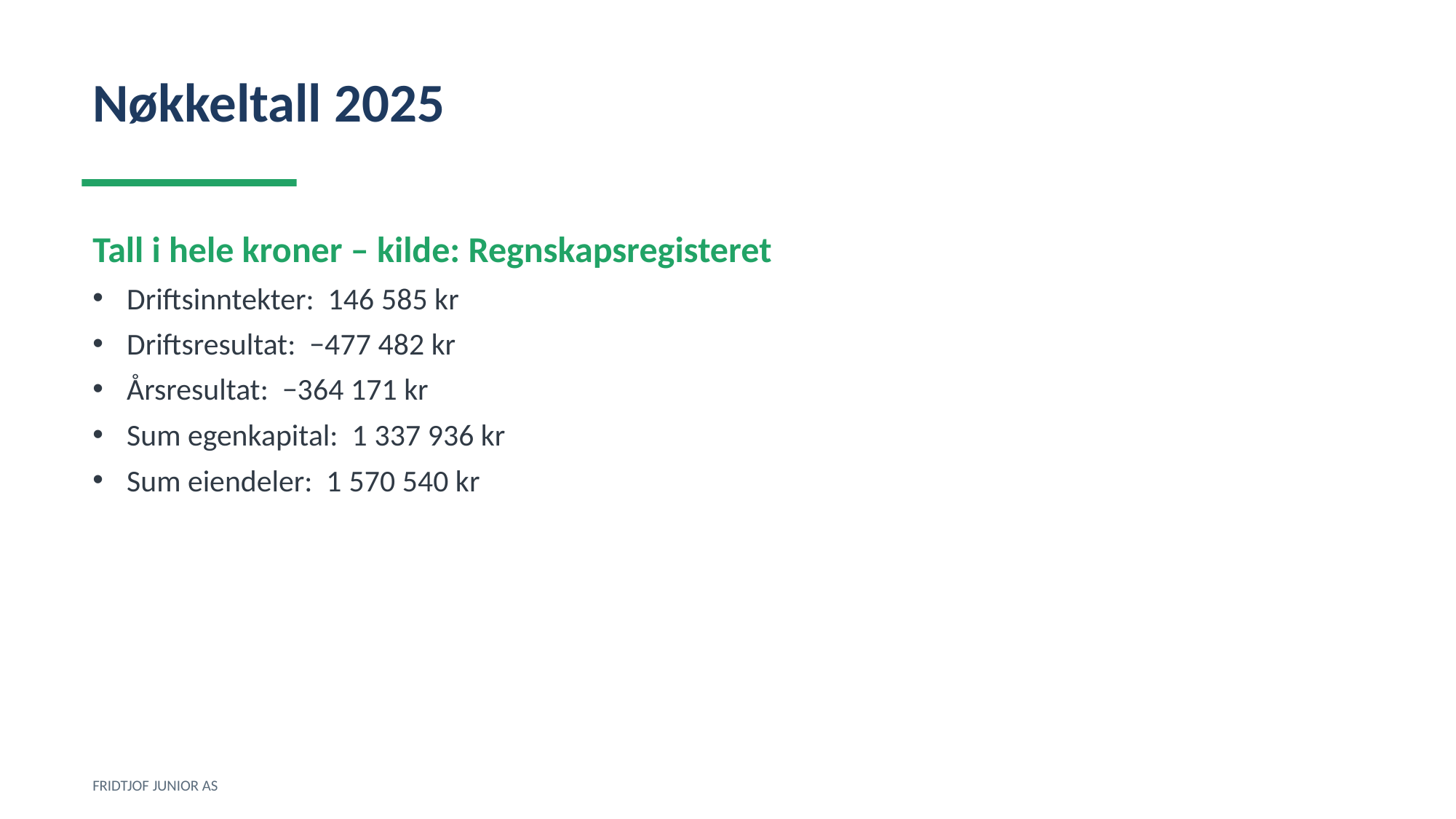

Nøkkeltall 2025

Tall i hele kroner – kilde: Regnskapsregisteret
Driftsinntekter:  146 585 kr
Driftsresultat:  −477 482 kr
Årsresultat:  −364 171 kr
Sum egenkapital:  1 337 936 kr
Sum eiendeler:  1 570 540 kr
FRIDTJOF JUNIOR AS